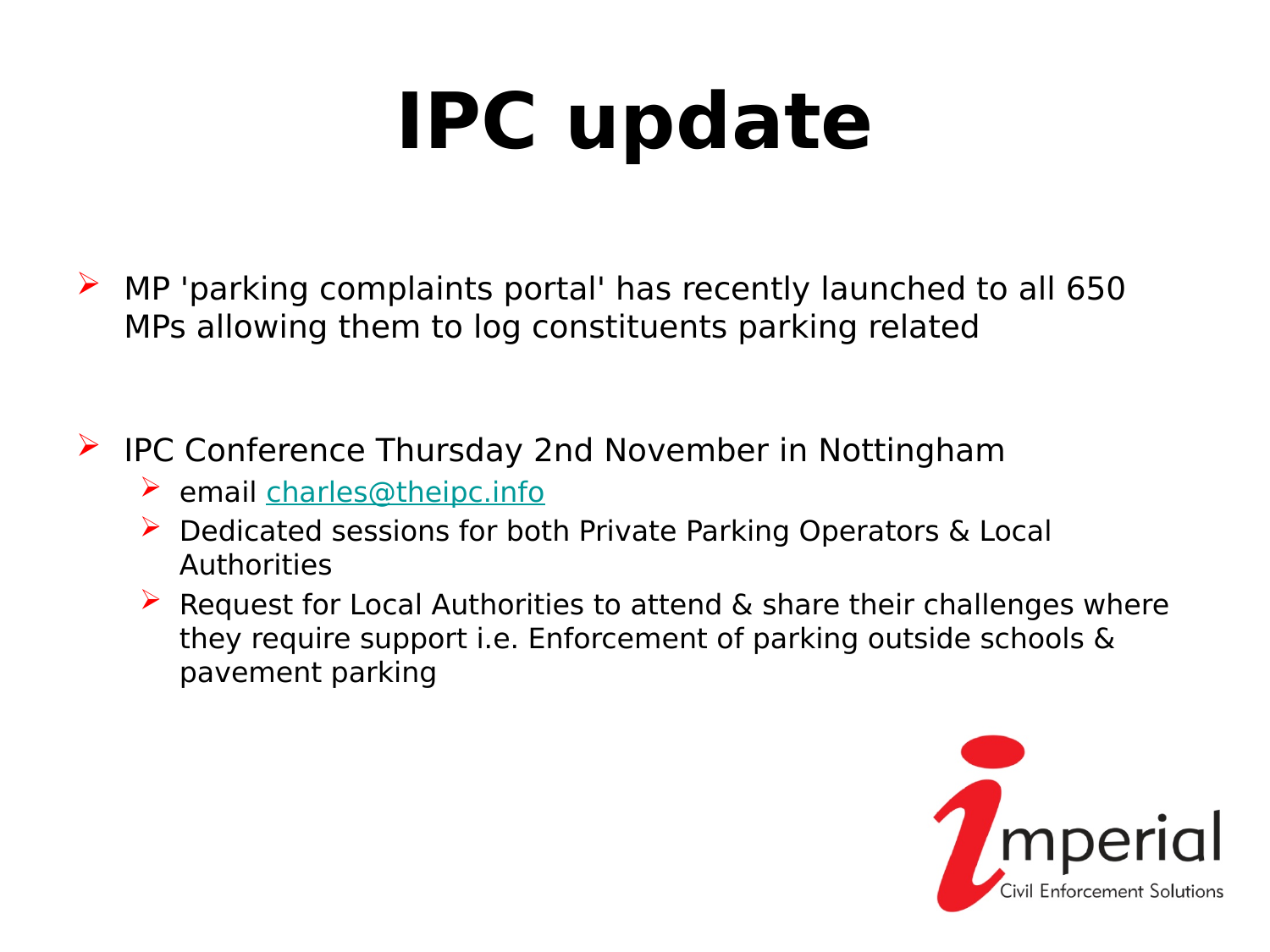

# IPC update

MP 'parking complaints portal' has recently launched to all 650 MPs allowing them to log constituents parking related

IPC Conference Thursday 2nd November in Nottingham
email charles@theipc.info
Dedicated sessions for both Private Parking Operators & Local Authorities
Request for Local Authorities to attend & share their challenges where they require support i.e. Enforcement of parking outside schools & pavement parking